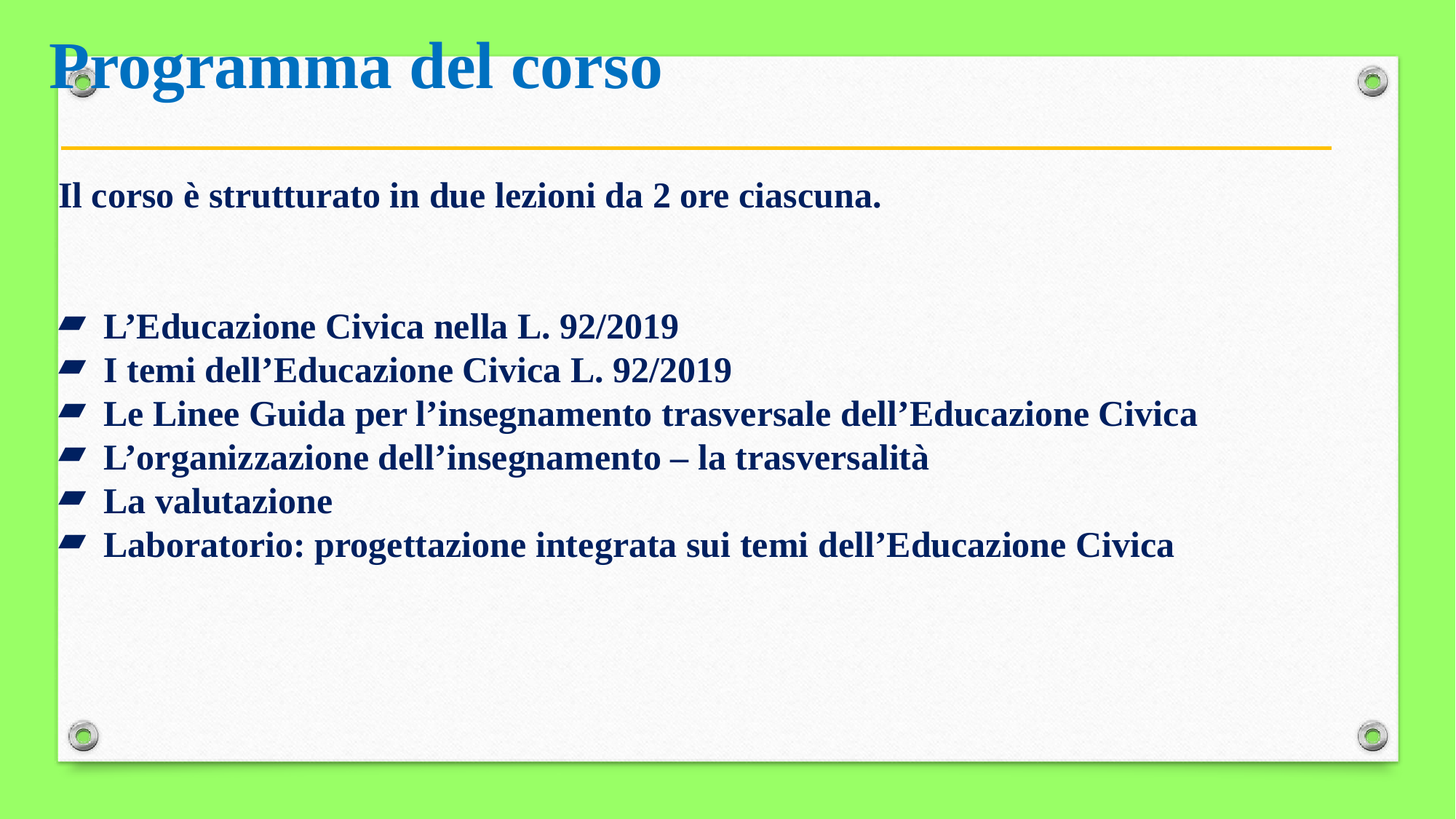

# Programma del corso
Il corso è strutturato in due lezioni da 2 ore ciascuna.

L’Educazione Civica nella L. 92/2019
I temi dell’Educazione Civica L. 92/2019
Le Linee Guida per l’insegnamento trasversale dell’Educazione Civica
L’organizzazione dell’insegnamento – la trasversalità
La valutazione
Laboratorio: progettazione integrata sui temi dell’Educazione Civica